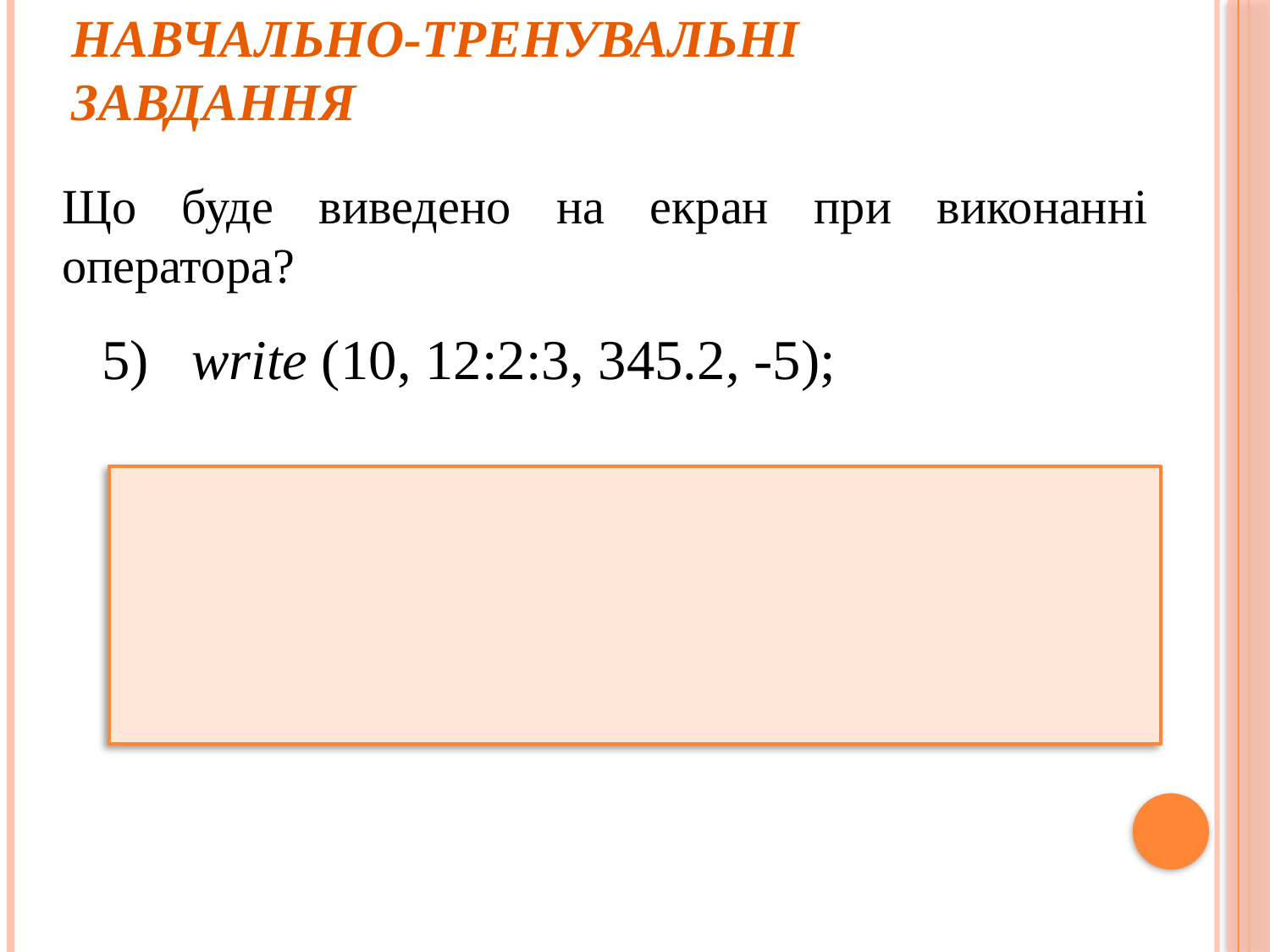

# Навчально-тренувальні завдання
Що буде виведено на екран при виконанні оператора?
5)   write (10, 12:2:3, 345.2, -5);